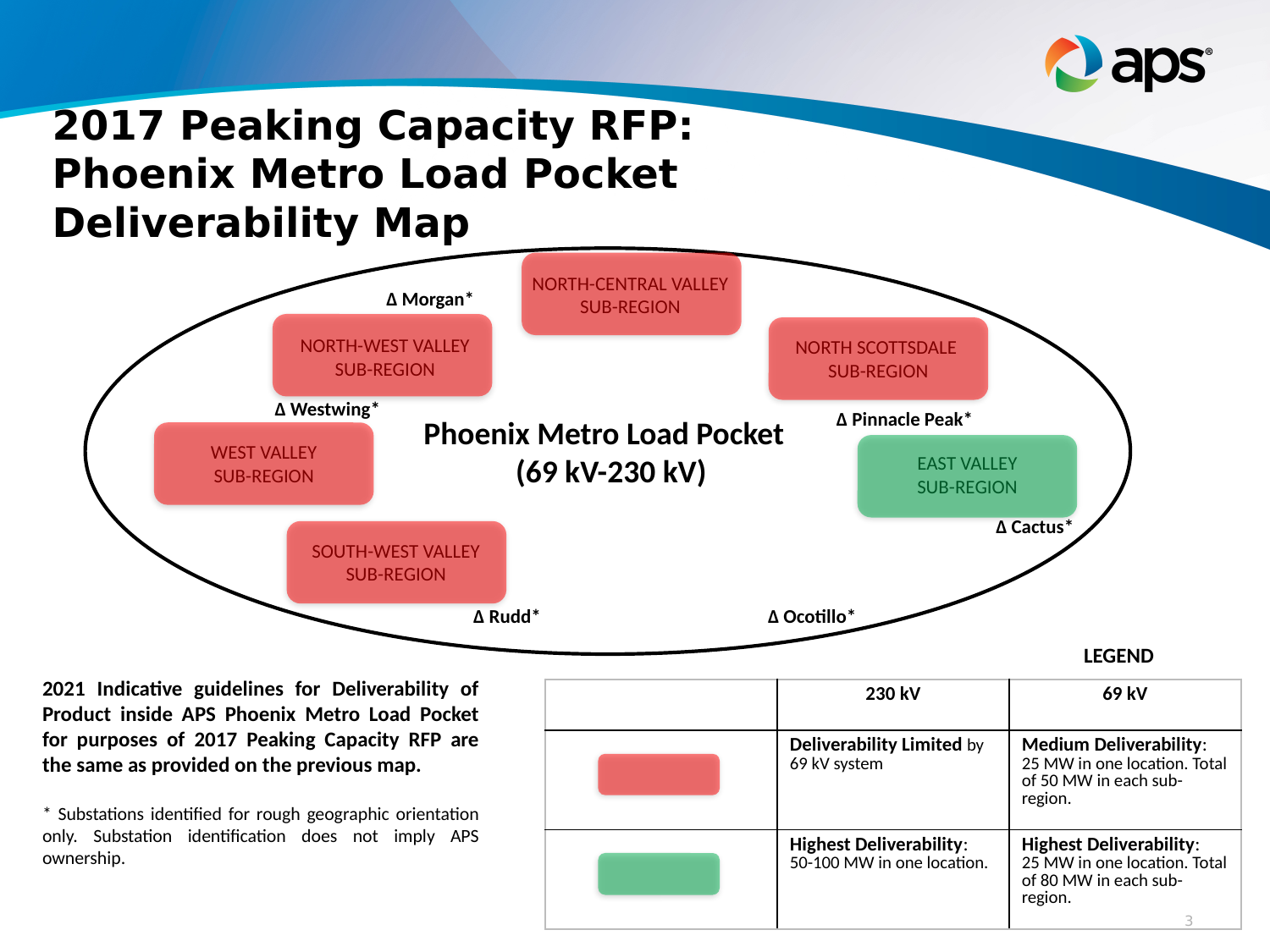

# 2017 Peaking Capacity RFP: Phoenix Metro Load Pocket Deliverability Map
Phoenix Metro Load Pocket
 (69 kV-230 kV)

NORTH-CENTRAL VALLEY SUB-REGION
Δ Morgan*

NORTH-WEST VALLEY SUB-REGION
NORTH SCOTTSDALE
SUB-REGION
Δ Westwing*
Δ Pinnacle Peak*

WEST VALLEY SUB-REGION

EAST VALLEY
SUB-REGION
Δ Cactus*

SOUTH-WEST VALLEY SUB-REGION
Δ Rudd*
Δ Ocotillo*
LEGEND
2021 Indicative guidelines for Deliverability of Product inside APS Phoenix Metro Load Pocket for purposes of 2017 Peaking Capacity RFP are the same as provided on the previous map.

* Substations identified for rough geographic orientation only. Substation identification does not imply APS ownership.
|  | 230 kV | 69 kV |
| --- | --- | --- |
|  | Deliverability Limited by 69 kV system | Medium Deliverability: 25 MW in one location. Total of 50 MW in each sub-region. |
|  | Highest Deliverability: 50-100 MW in one location. | Highest Deliverability: 25 MW in one location. Total of 80 MW in each sub-region. |

3